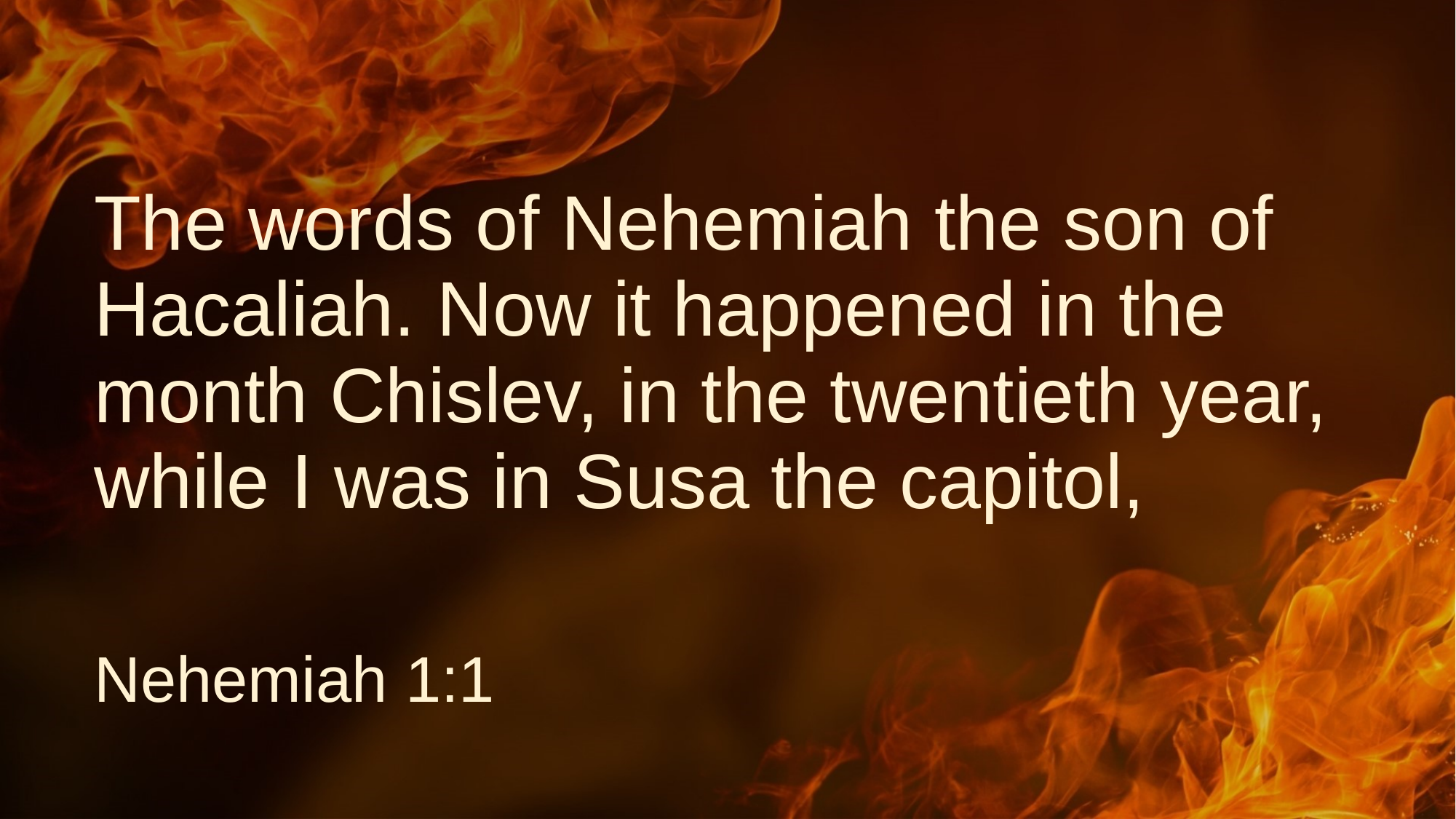

# The words of Nehemiah the son of Hacaliah. Now it happened in the month Chislev, in the twentieth year, while I was in Susa the capitol,
Nehemiah 1:1